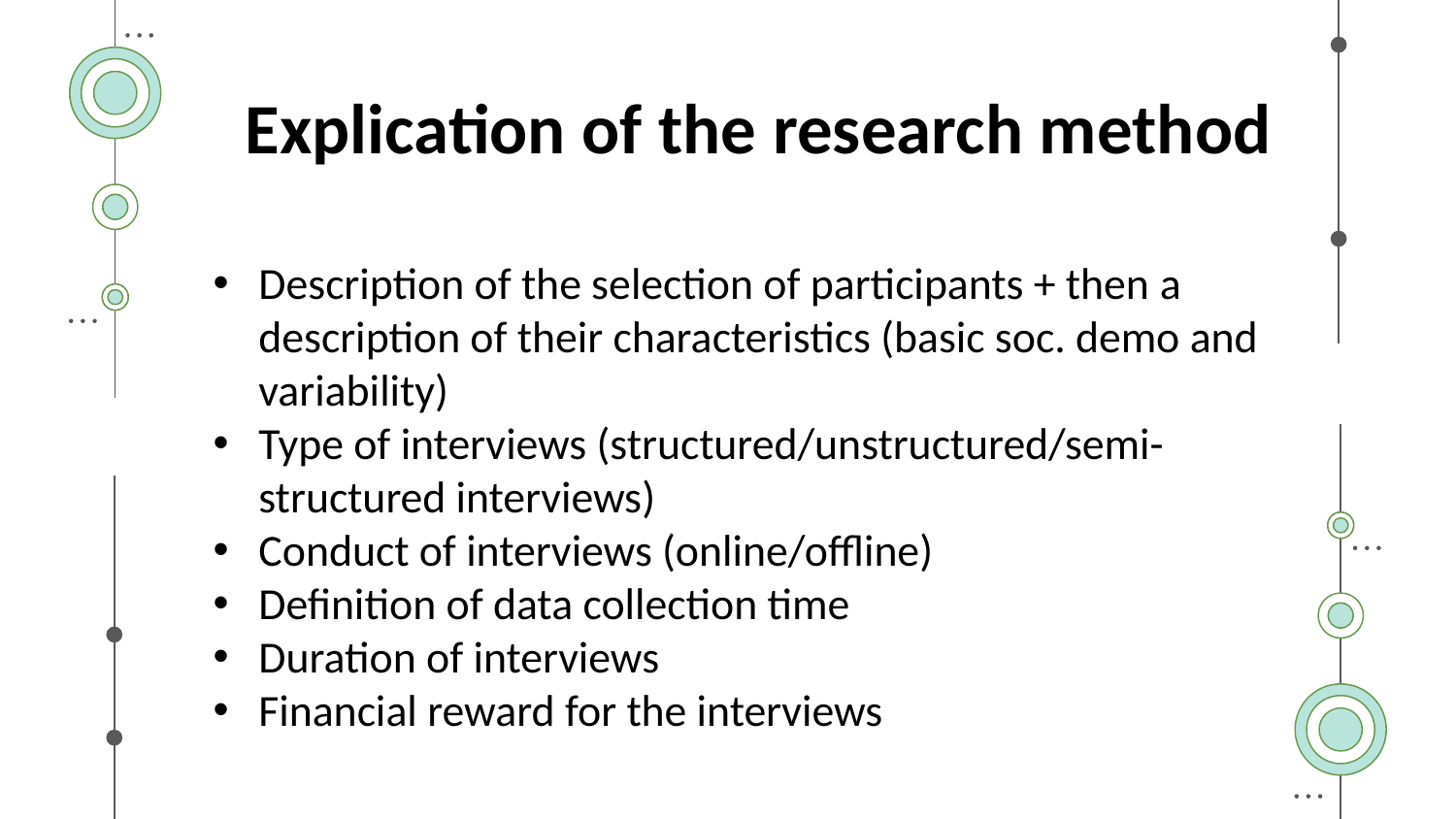

Explication of the research method
Description of the selection of participants + then a description of their characteristics (basic soc. demo and variability)
Type of interviews (structured/unstructured/semi-structured interviews)
Conduct of interviews (online/offline)
Definition of data collection time
Duration of interviews
Financial reward for the interviews